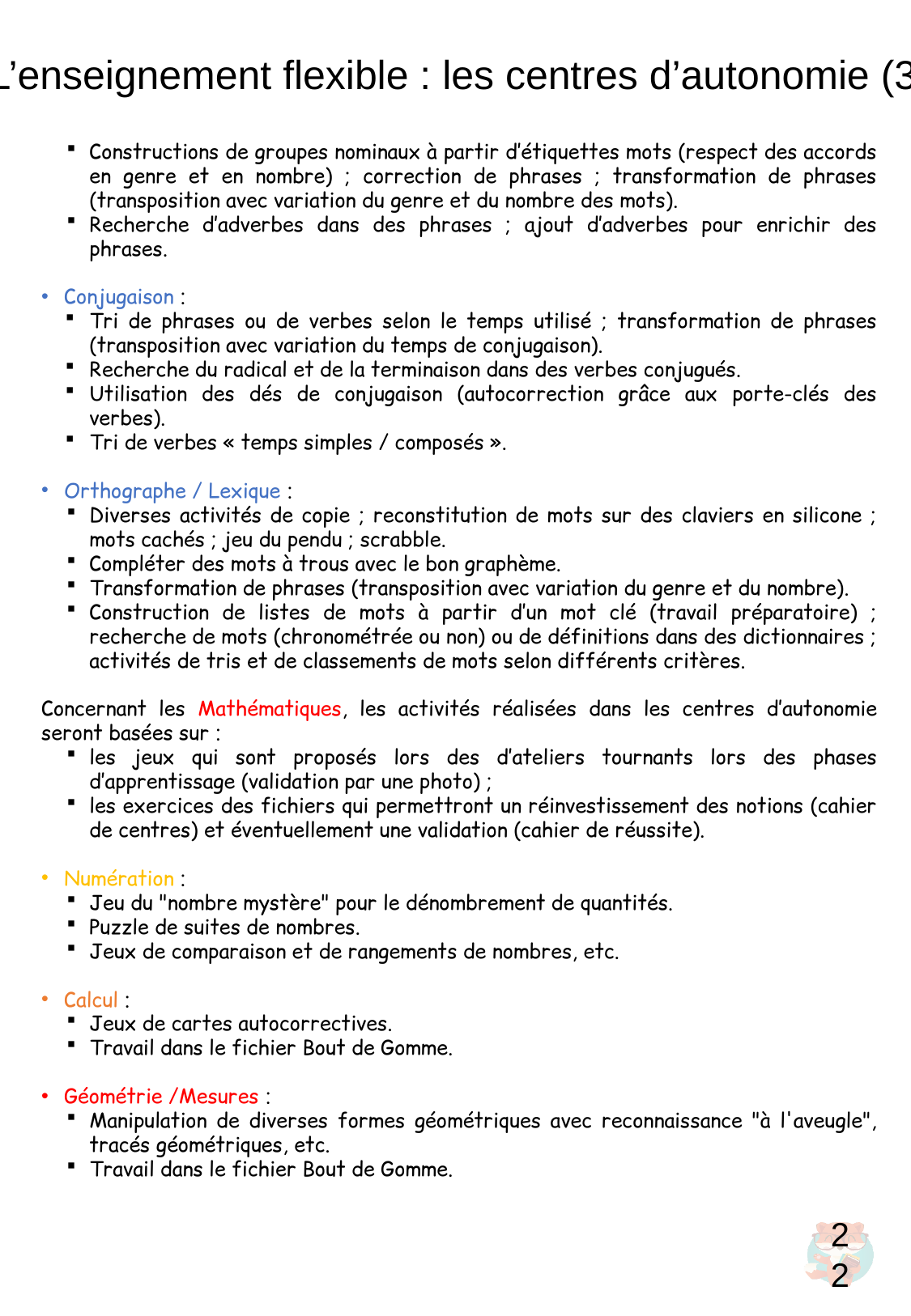

L’enseignement flexible : les centres d’autonomie (3)

Constructions de groupes nominaux à partir d’étiquettes mots (respect des accords en genre et en nombre) ; correction de phrases ; transformation de phrases (transposition avec variation du genre et du nombre des mots).
Recherche d’adverbes dans des phrases ; ajout d’adverbes pour enrichir des phrases.

Conjugaison :
Tri de phrases ou de verbes selon le temps utilisé ; transformation de phrases (transposition avec variation du temps de conjugaison).
Recherche du radical et de la terminaison dans des verbes conjugués.
Utilisation des dés de conjugaison (autocorrection grâce aux porte-clés des verbes).
Tri de verbes « temps simples / composés ».

Orthographe / Lexique :
Diverses activités de copie ; reconstitution de mots sur des claviers en silicone ; mots cachés ; jeu du pendu ; scrabble.
Compléter des mots à trous avec le bon graphème.
Transformation de phrases (transposition avec variation du genre et du nombre).
Construction de listes de mots à partir d’un mot clé (travail préparatoire) ; recherche de mots (chronométrée ou non) ou de définitions dans des dictionnaires ; activités de tris et de classements de mots selon différents critères.

Concernant les Mathématiques, les activités réalisées dans les centres d’autonomie seront basées sur :
les jeux qui sont proposés lors des d’ateliers tournants lors des phases d’apprentissage (validation par une photo) ;
les exercices des fichiers qui permettront un réinvestissement des notions (cahier de centres) et éventuellement une validation (cahier de réussite).

Numération :
Jeu du "nombre mystère" pour le dénombrement de quantités.
Puzzle de suites de nombres.
Jeux de comparaison et de rangements de nombres, etc.

Calcul :
Jeux de cartes autocorrectives.
Travail dans le fichier Bout de Gomme.

Géométrie /Mesures :
Manipulation de diverses formes géométriques avec reconnaissance "à l'aveugle", tracés géométriques, etc.
Travail dans le fichier Bout de Gomme.

22